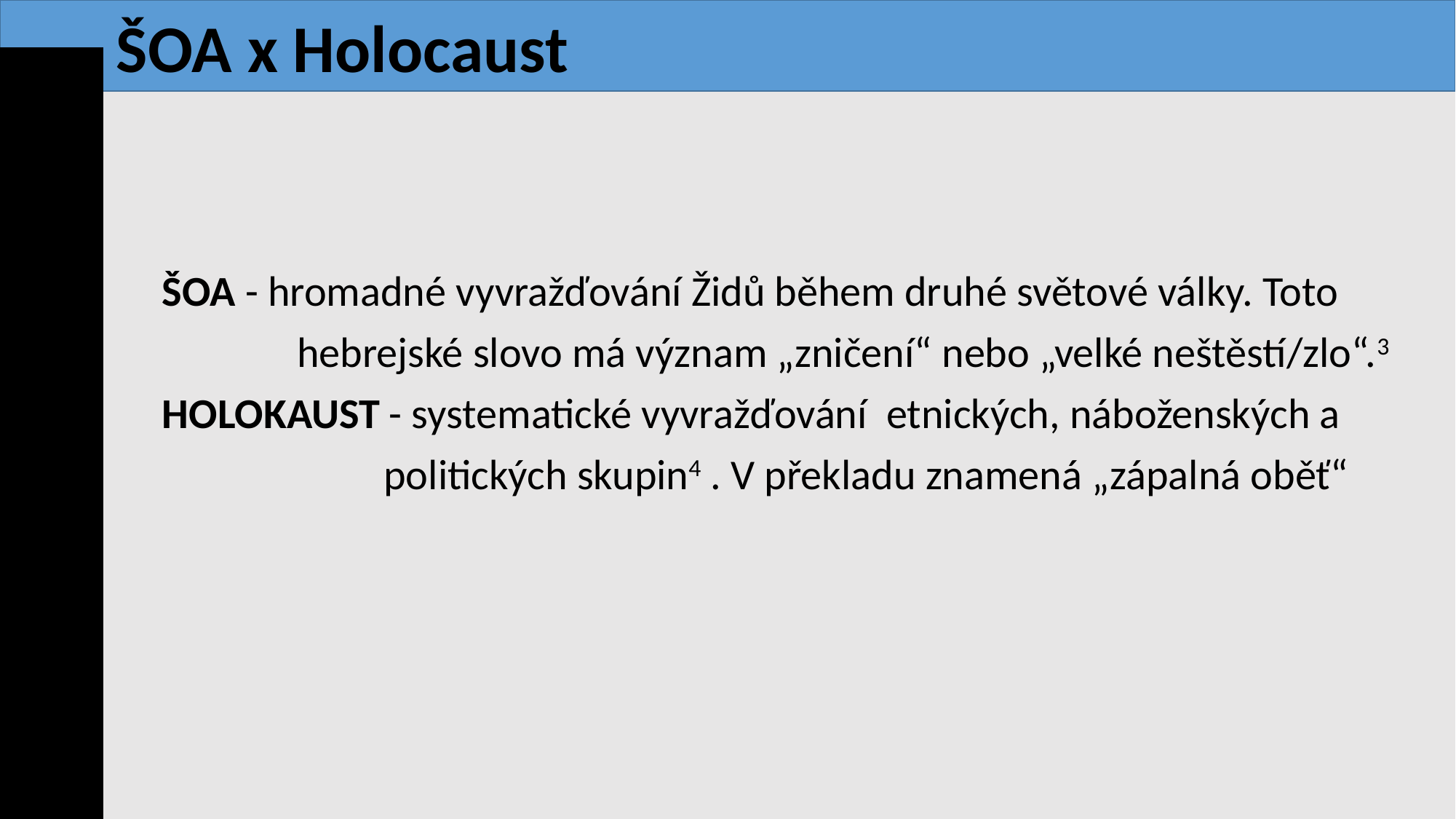

ŠOA x Holocaust

ŠOA - hromadné vyvražďování Židů během druhé světové války. Toto
              hebrejské slovo má význam „zničení“ nebo „velké neštěstí/zlo“.3
HOLOKAUST - systematické vyvražďování  etnických, náboženských a
                       politických skupin4 . V překladu znamená „zápalná oběť“